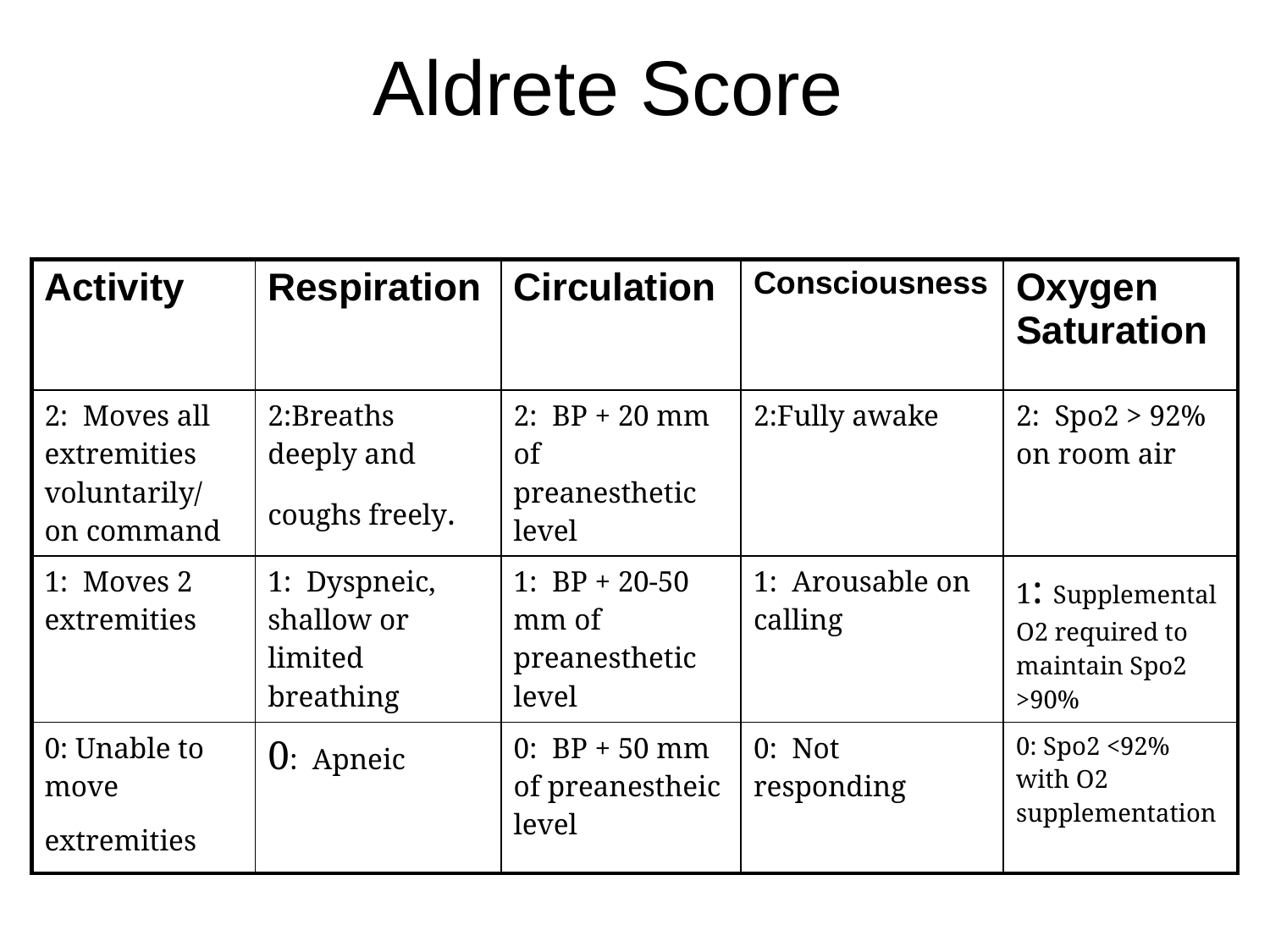

Aldrete Score
| Activity | Respiration | Circulation | Consciousness | Oxygen Saturation |
| --- | --- | --- | --- | --- |
| 2: Moves all extremities voluntarily/ on command | 2:Breaths deeply and coughs freely. | 2: BP + 20 mm of preanesthetic level | 2:Fully awake | 2: Spo2 > 92% on room air |
| 1: Moves 2 extremities | 1: Dyspneic, shallow or limited breathing | 1: BP + 20-50 mm of preanesthetic level | 1: Arousable on calling | 1: Supplemental O2 required to maintain Spo2 >90% |
| 0: Unable to move extremities | 0: Apneic | 0: BP + 50 mm of preanestheic level | 0: Not responding | 0: Spo2 <92% with O2 supplementation |